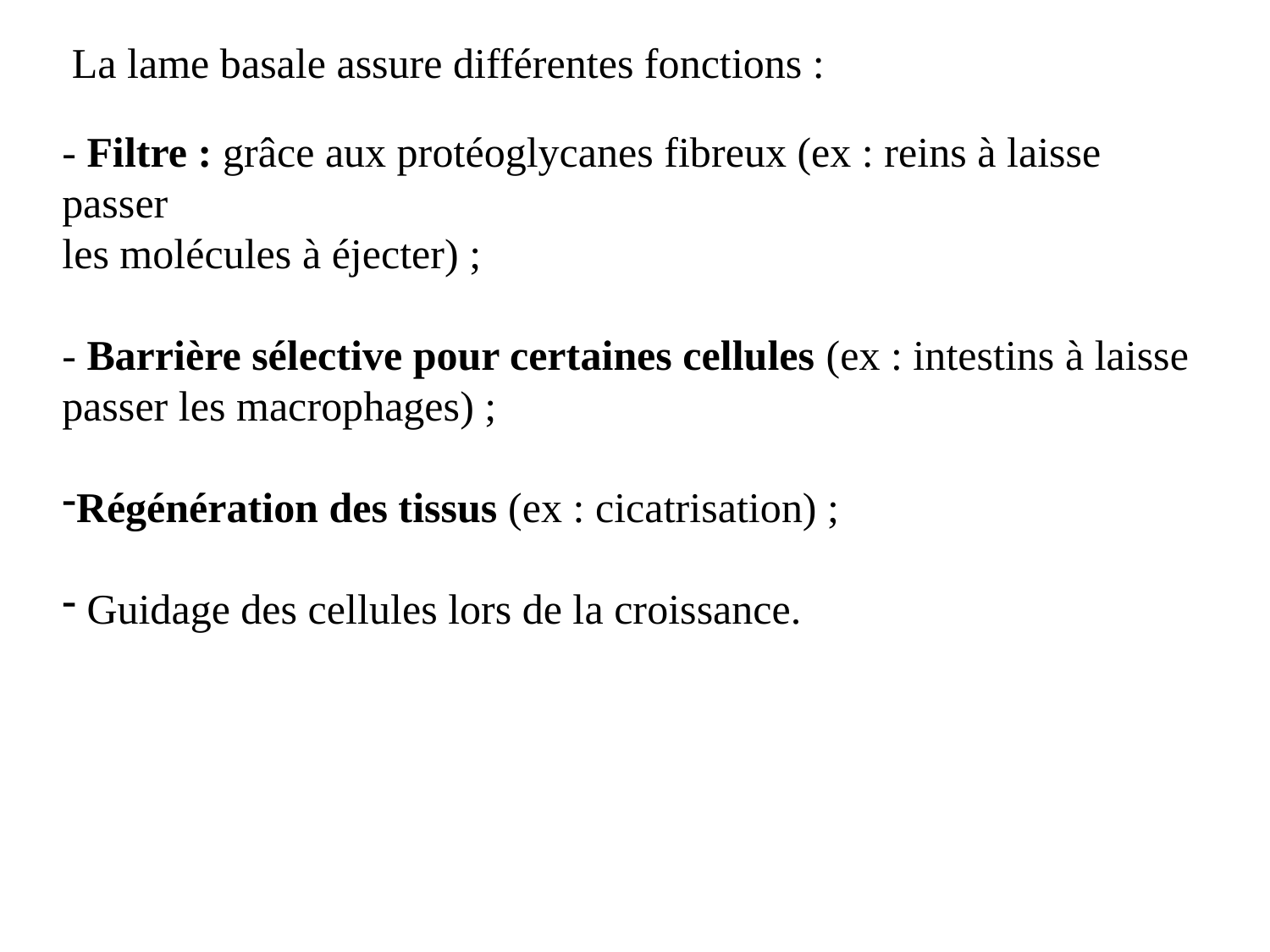

La lame basale assure différentes fonctions :
- Filtre : grâce aux protéoglycanes fibreux (ex : reins à laisse passer
les molécules à éjecter) ;

- Barrière sélective pour certaines cellules (ex : intestins à laisse
passer les macrophages) ;

Régénération des tissus (ex : cicatrisation) ;

 Guidage des cellules lors de la croissance.